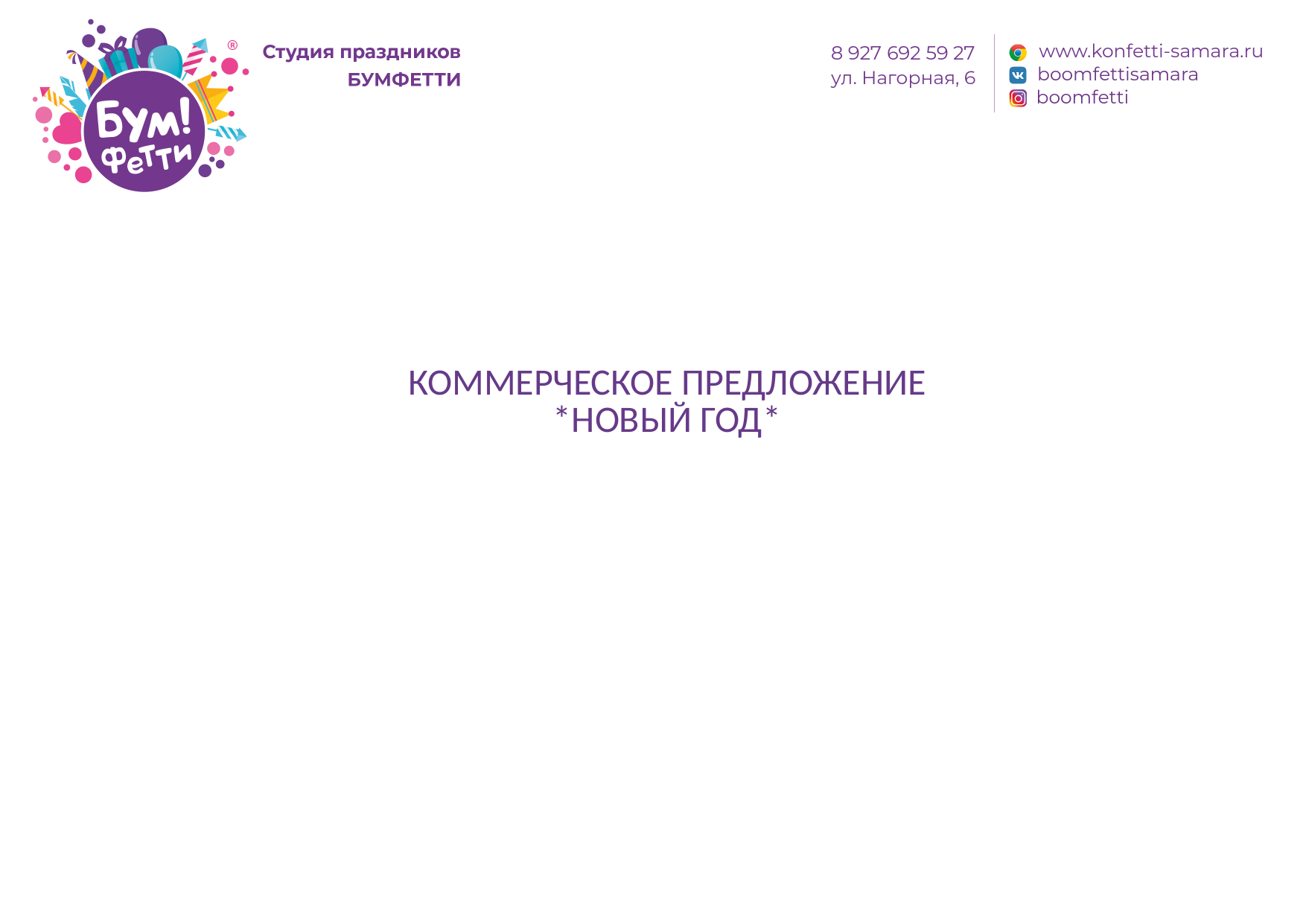

| КОММЕРЧЕСКОЕ ПРЕДЛОЖЕНИЕ \*НОВЫЙ ГОД\* |
| --- |